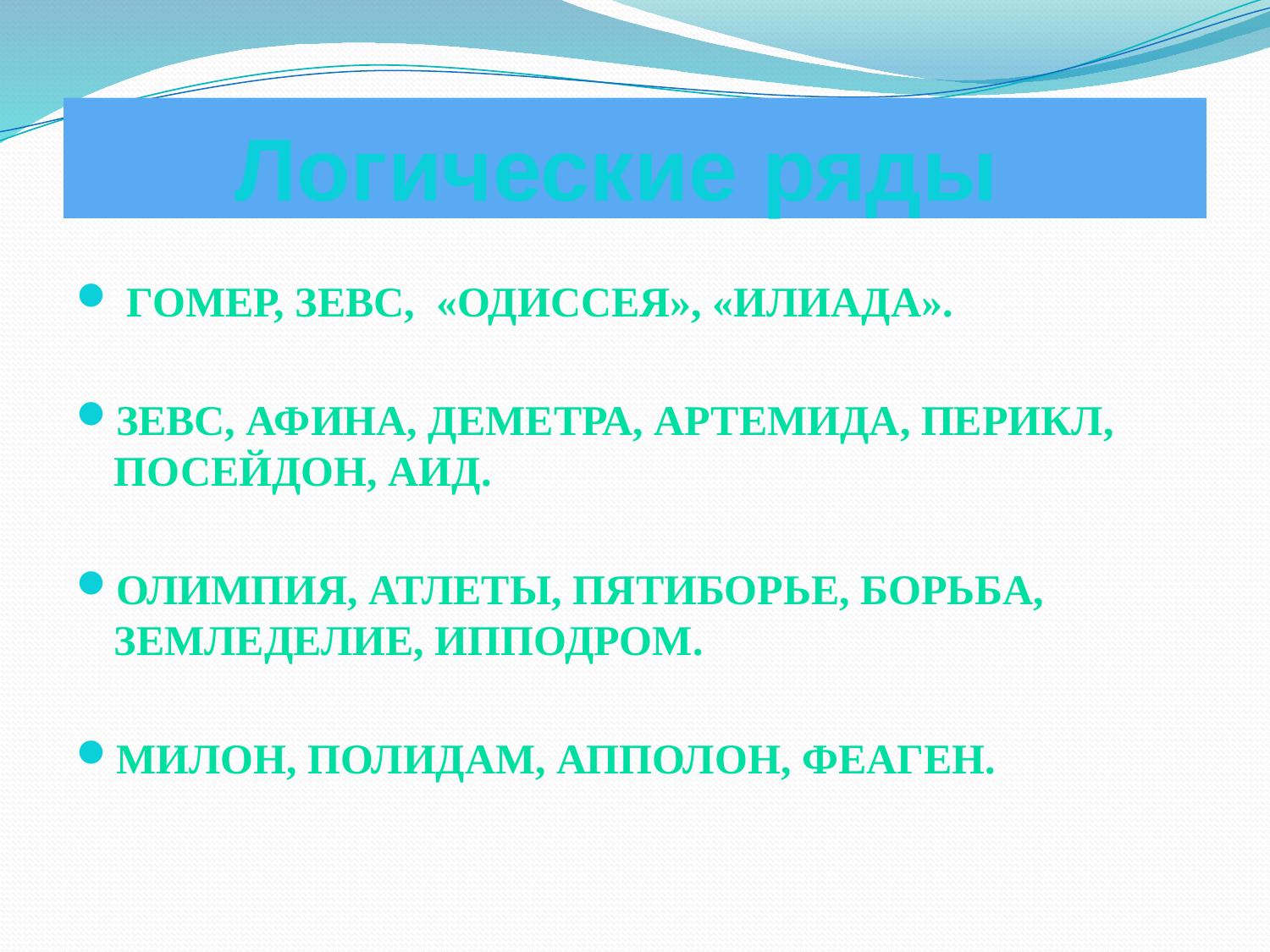

# Логические ряды
 Гомер, Зевс,  «Одиссея», «Илиада».

Зевс, Афина, Деметра, Артемида, Перикл, Посейдон, Аид.

Олимпия, атлеты, пятиборье, борьба, земледелие, ипподром.

Милон, Полидам, Апполон, Феаген.